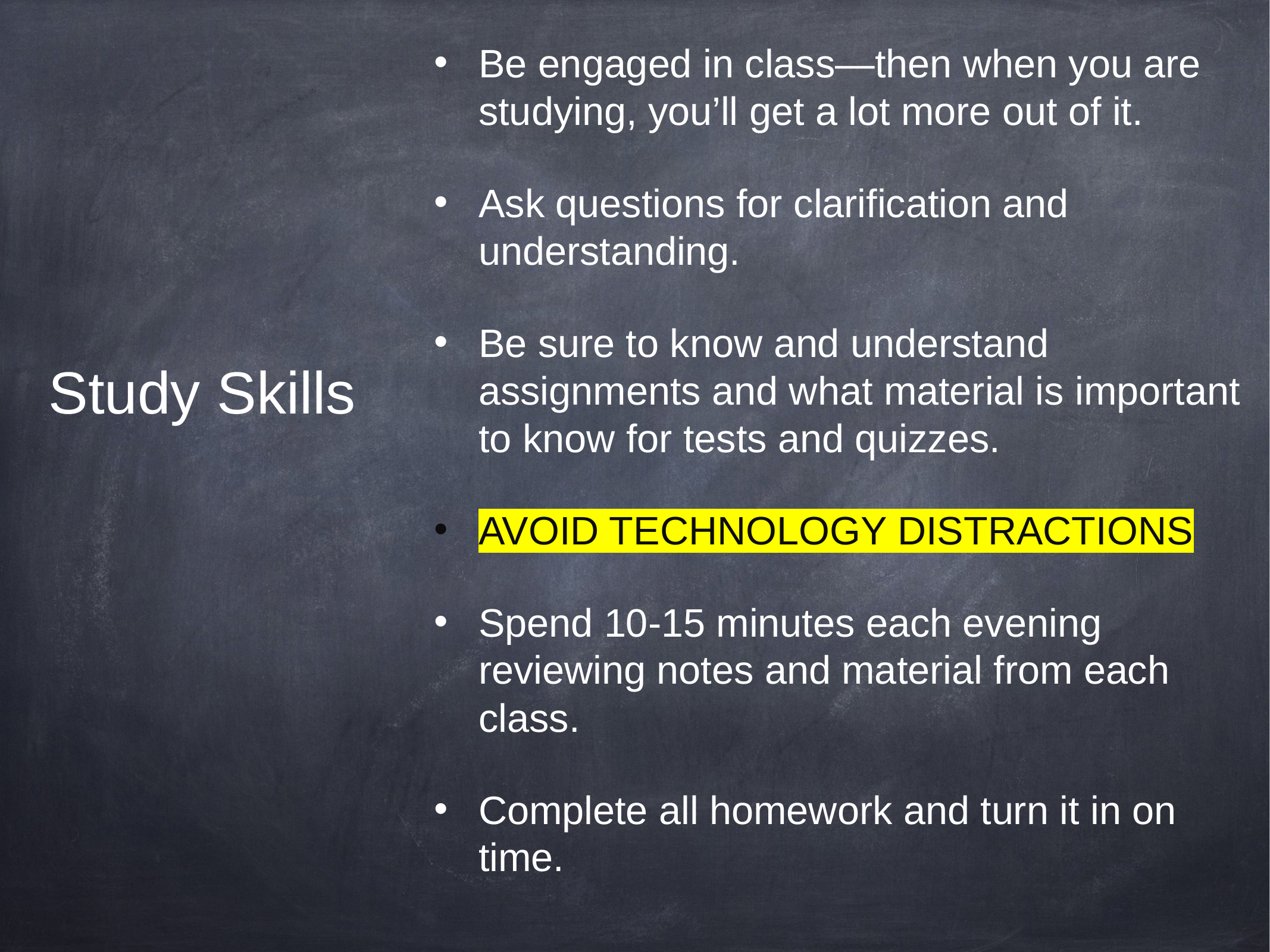

Be engaged in class—then when you are studying, you’ll get a lot more out of it.
Ask questions for clarification and understanding.
Be sure to know and understand assignments and what material is important to know for tests and quizzes.
AVOID TECHNOLOGY DISTRACTIONS
Spend 10-15 minutes each evening reviewing notes and material from each class.
Complete all homework and turn it in on time.

Study Skills